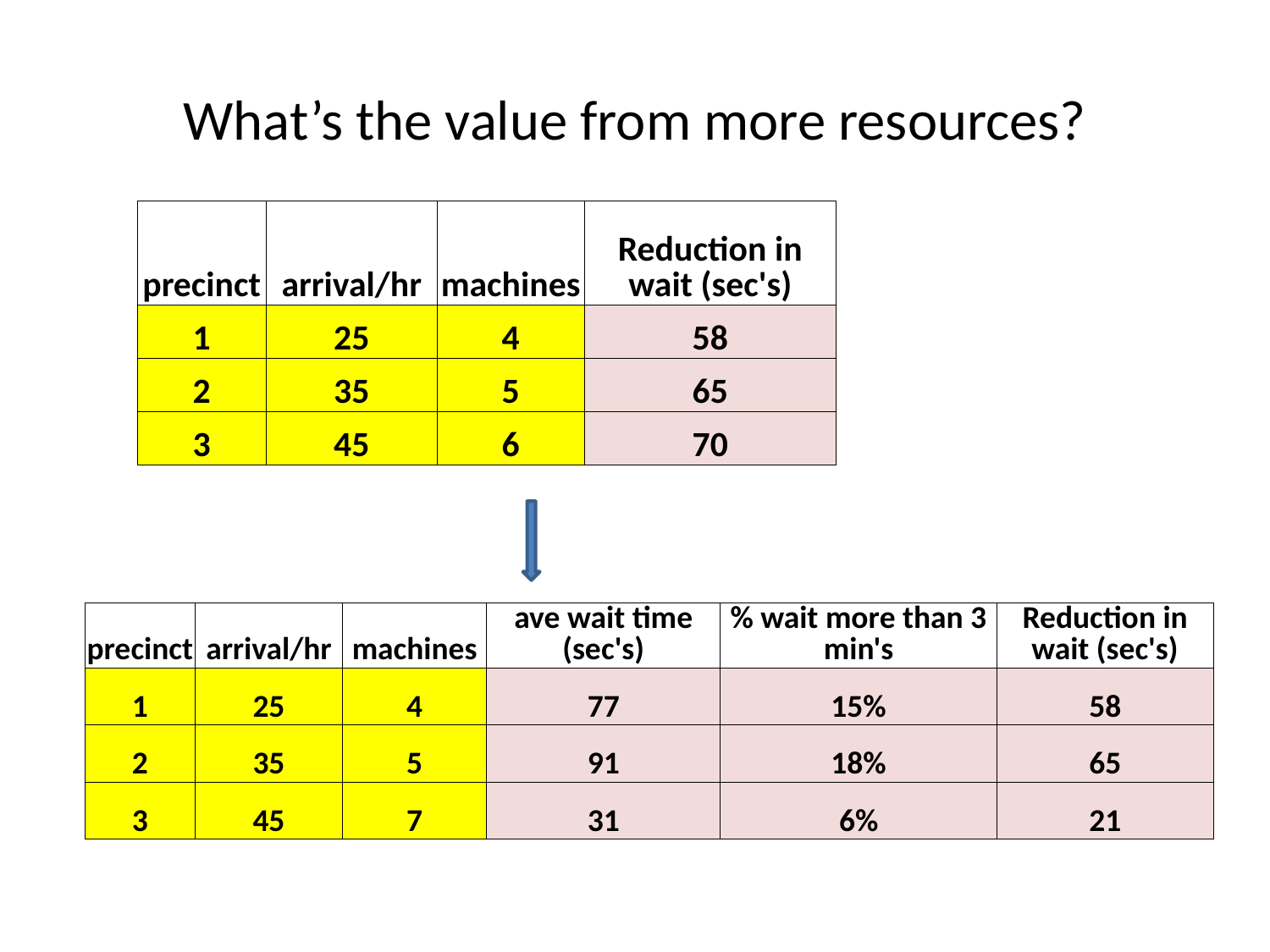

# What’s the value from more resources?
| precinct | arrival/hr | machines | Reduction in wait (sec's) |
| --- | --- | --- | --- |
| 1 | 25 | 4 | 58 |
| 2 | 35 | 5 | 65 |
| 3 | 45 | 6 | 70 |

| precinct | arrival/hr | machines | ave wait time (sec's) | % wait more than 3 min's | Reduction in wait (sec's) |
| --- | --- | --- | --- | --- | --- |
| 1 | 25 | 4 | 77 | 15% | 58 |
| 2 | 35 | 5 | 91 | 18% | 65 |
| 3 | 45 | 7 | 31 | 6% | 21 |